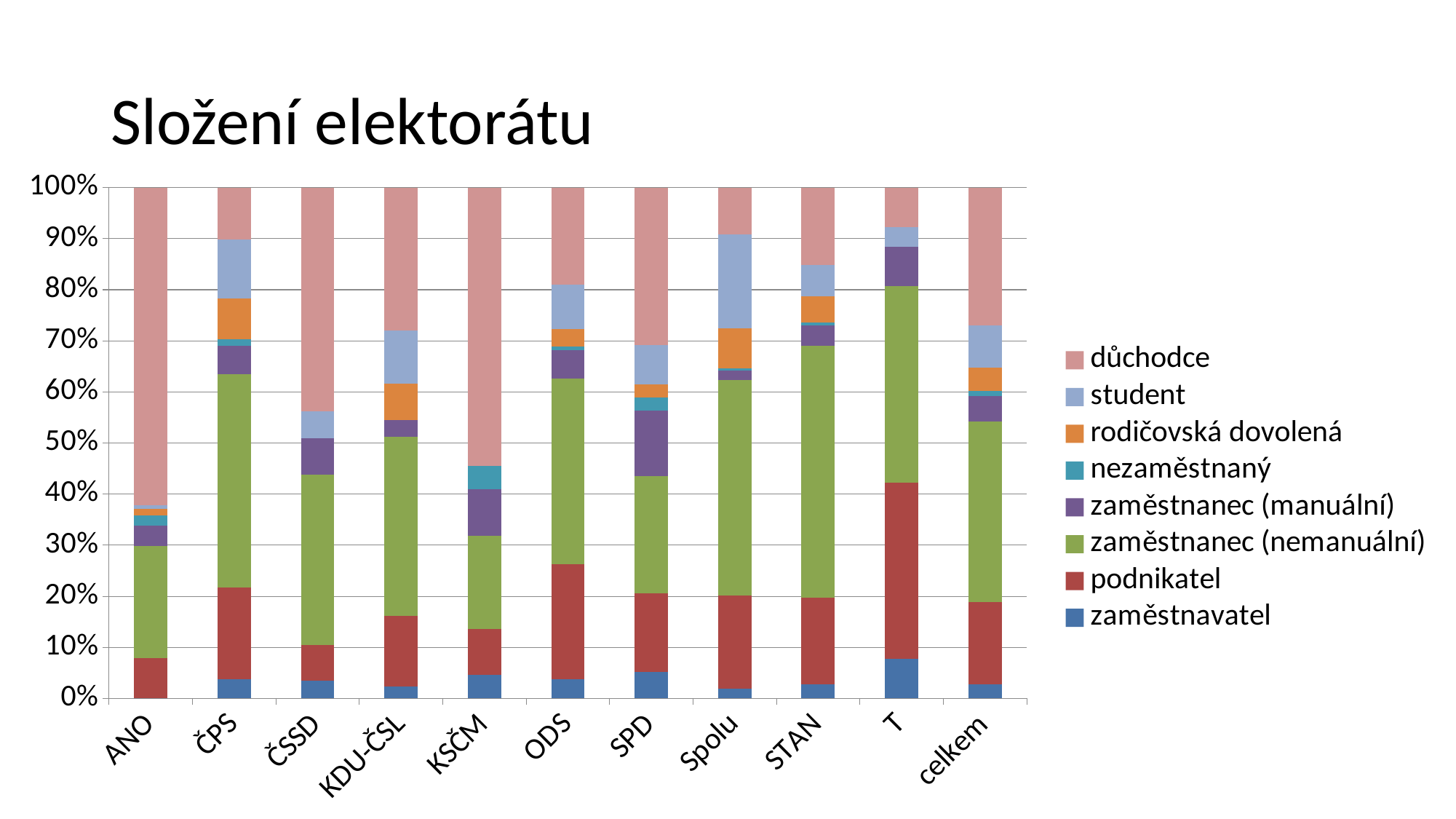

# Složení elektorátu

### Chart

| Category | zaměstnavatel | podnikatel | zaměstnanec (nemanuální) | zaměstnanec (manuální) | nezaměstnaný | rodičovská dovolená | student | důchodce |
|---|---|---|---|---|---|---|---|---|
| ANO | 0.0 | 7.843137276557253 | 21.56862747108888 | 3.9215686382786266 | 1.9607843191393133 | 1.3071895329450192 | 0.6535947861942946 | 61.4379085611823 |
| ČPS | 3.742532538391304 | 18.08890724259559 | 42.10349103718039 | 5.6137988075869565 | 1.2475108592782913 | 8.108820486699969 | 11.539475320132594 | 10.291964460854302 |
| ČSSD | 0.9714675588055409 | 1.9429350781675119 | 9.228941710043713 | 1.9429350781675119 | 0.0 | 0.0 | 1.4572013184865265 | 12.143344347016766 |
| KDU-ČSL | 1.7938762492779512 | 10.40448213537012 | 26.549368221097396 | 2.5114267332117035 | 0.0 | 5.3816287083902825 | 7.893055402158416 | 21.167739512707115 |
| KSČM | 0.6906007041537121 | 1.3812014083074242 | 2.7624028166148484 | 1.3812014083074242 | 0.6906007041537121 | 0.0 | 0.0 | 8.287208449844545 |
| ODS | 3.886331251668685 | 22.964684629507747 | 37.09679827193933 | 5.652845456972633 | 0.7066056821215791 | 3.5330284106078955 | 8.832571026519737 | 19.431656218899853 |
| SPD | 1.5692962762623226 | 4.707888828786968 | 7.061833243180453 | 3.923240690655807 | 0.7846481381311613 | 0.7846481381311613 | 2.353944414393484 | 9.415777657573935 |
| Spolu | 1.1642766433633924 | 11.642766275859644 | 26.77836248180946 | 1.1642766433633924 | 0.2910691707017406 | 4.94817566526817 | 11.642766275859644 | 5.821383137929822 |
| STAN | 1.5556083319287808 | 9.333649912685543 | 27.378706476283543 | 2.177851633145437 | 0.31112165060832814 | 2.800094973805663 | 3.42233831446589 | 8.40028492141699 |
| T | 1.2178752090405671 | 5.480438440682553 | 6.089376045202837 | 1.2178752090405671 | 0.0 | 0.0 | 0.6089376045202836 | 1.2178752090405671 |
| celkem | 2.821248490945674 | 15.947885130784705 | 35.13290813547954 | 5.017316478873238 | 1.0189259557344066 | 4.567832025486251 | 8.230502595573439 | 26.800573004694833 |